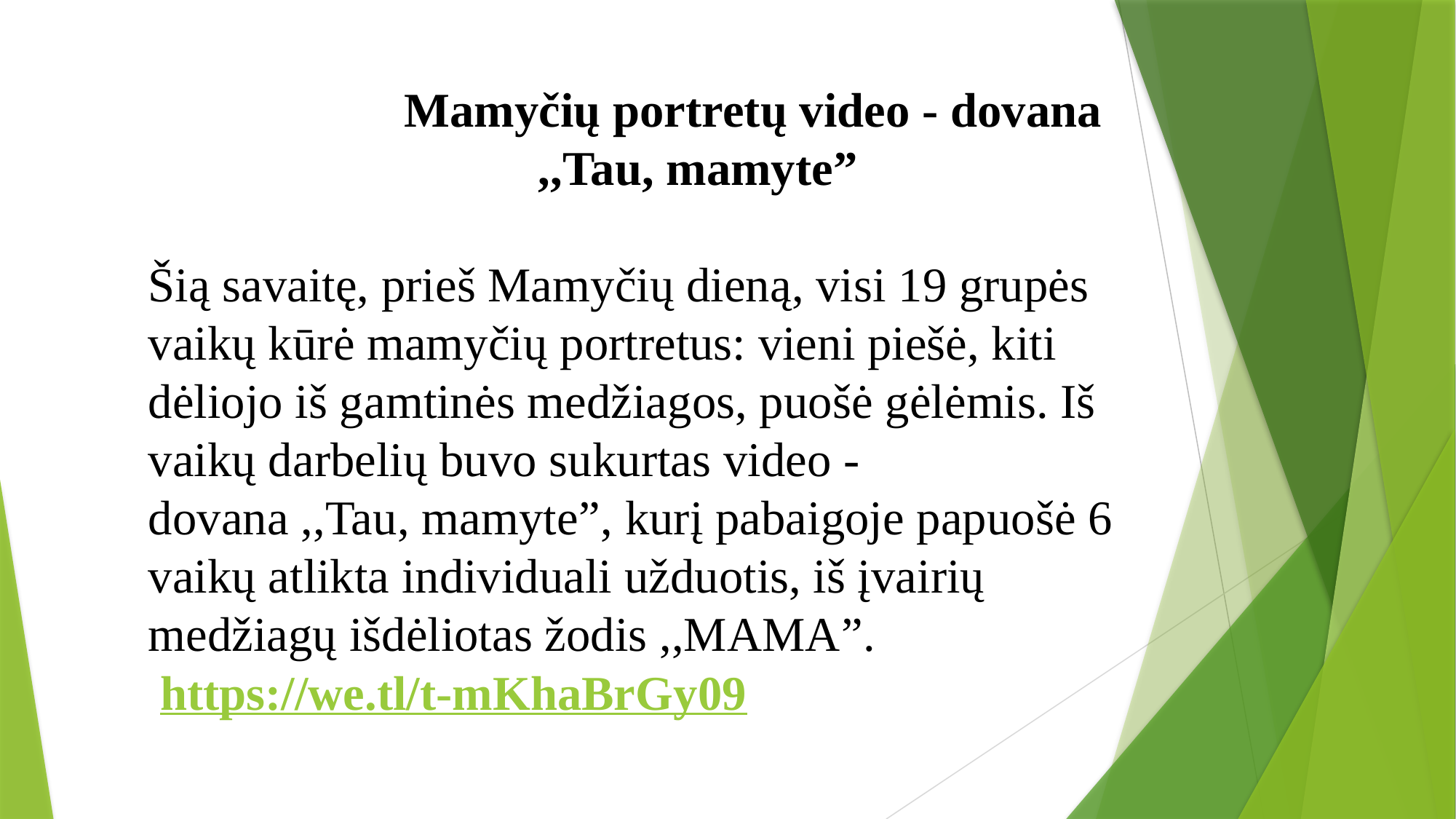

# Mamyčių portretų video - dovana ,,Tau, mamyte” Šią savaitę, prieš Mamyčių dieną, visi 19 grupės vaikų kūrė mamyčių portretus: vieni piešė, kiti dėliojo iš gamtinės medžiagos, puošė gėlėmis. Iš vaikų darbelių buvo sukurtas video - dovana ,,Tau, mamyte”, kurį pabaigoje papuošė 6 vaikų atlikta individuali užduotis, iš įvairių medžiagų išdėliotas žodis ,,MAMA”. https://we.tl/t-mKhaBrGy09